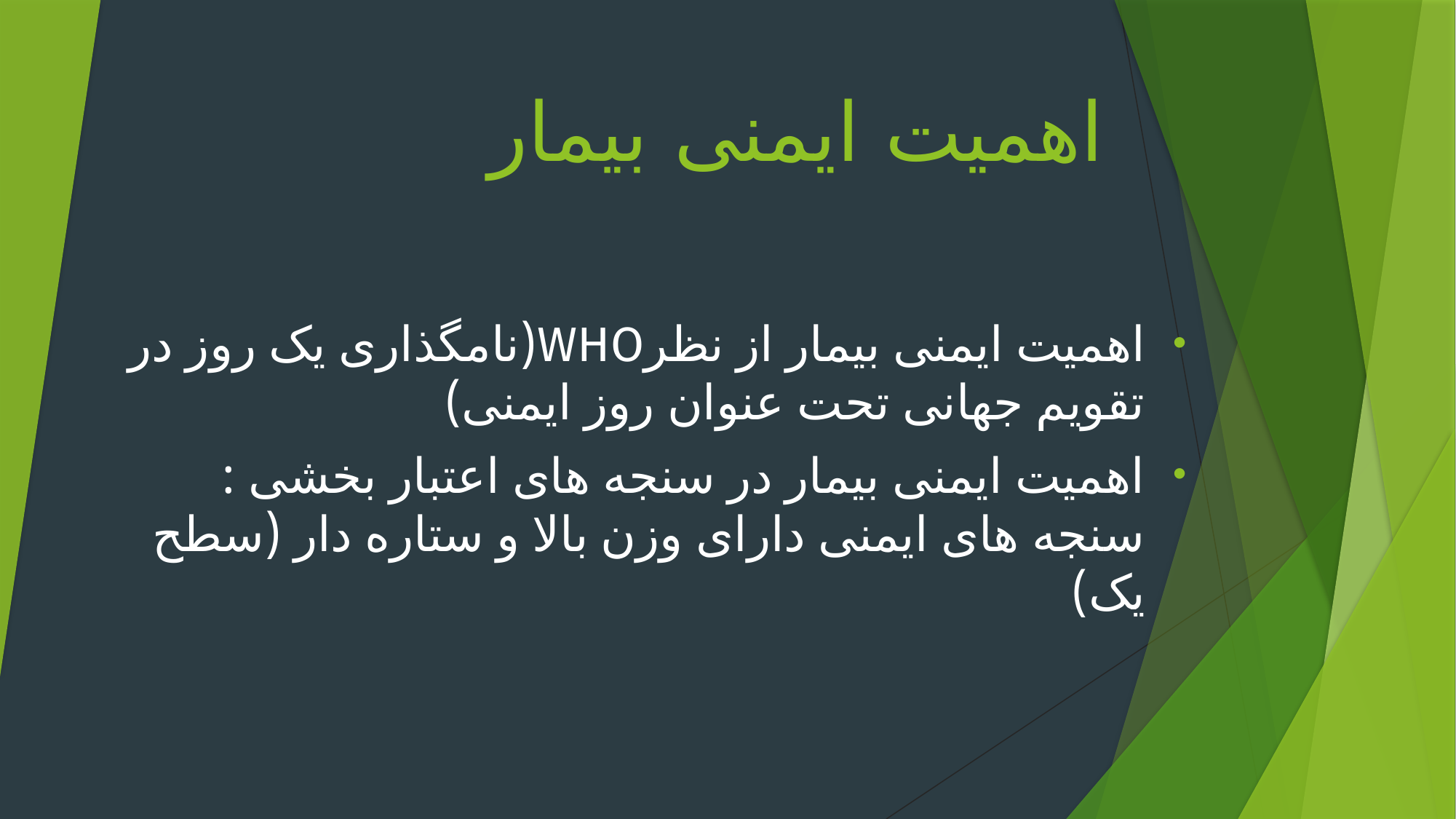

# اهمیت ایمنی بیمار

اهمیت ایمنی بیمار از نظرWHO(نامگذاری یک روز در تقویم جهانی تحت عنوان روز ایمنی)
اهمیت ایمنی بیمار در سنجه های اعتبار بخشی : سنجه های ایمنی دارای وزن بالا و ستاره دار (سطح یک)